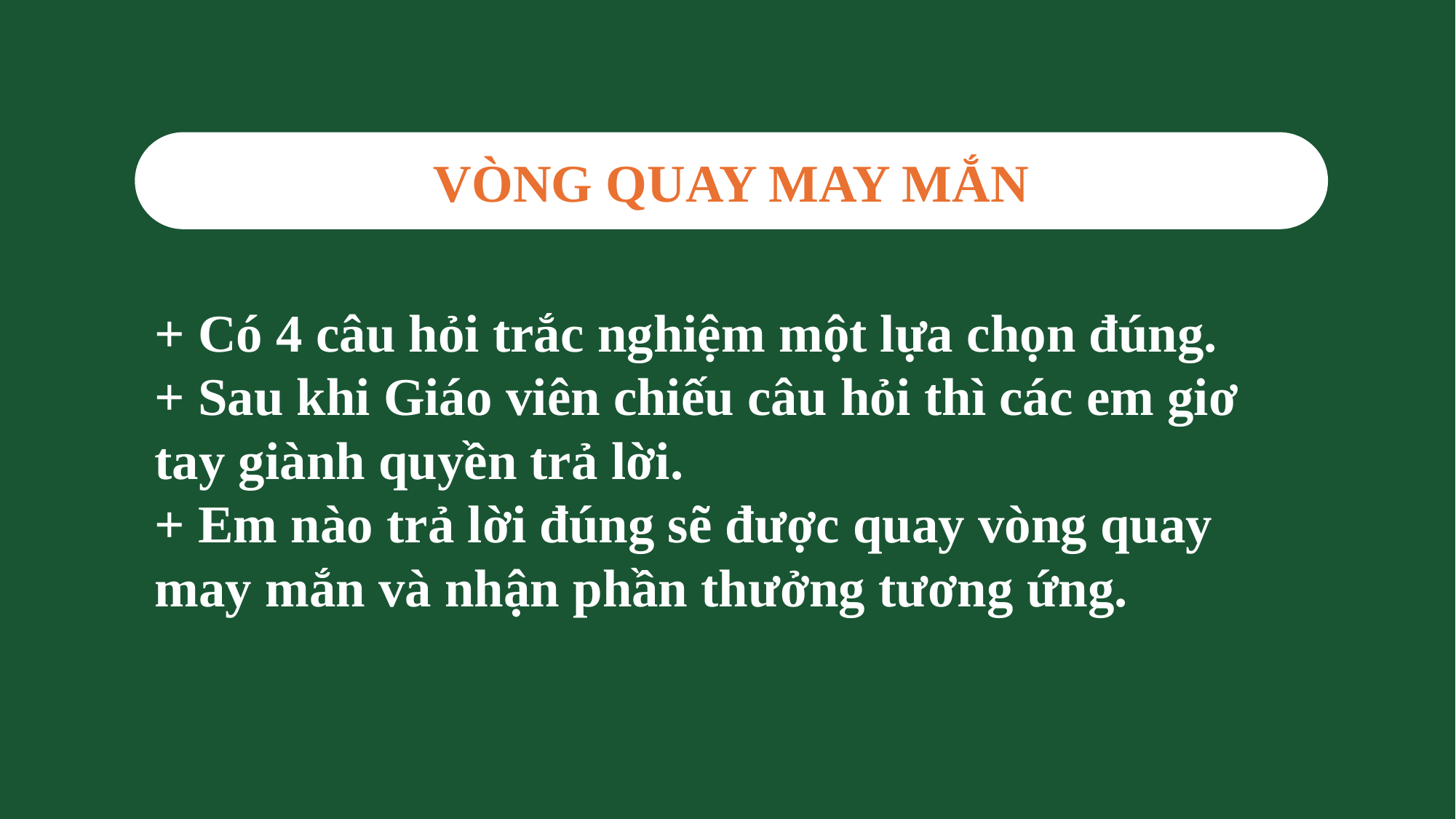

VÒNG QUAY MAY MẮN
+ Có 4 câu hỏi trắc nghiệm một lựa chọn đúng.
+ Sau khi Giáo viên chiếu câu hỏi thì các em giơ tay giành quyền trả lời.
+ Em nào trả lời đúng sẽ được quay vòng quay may mắn và nhận phần thưởng tương ứng.